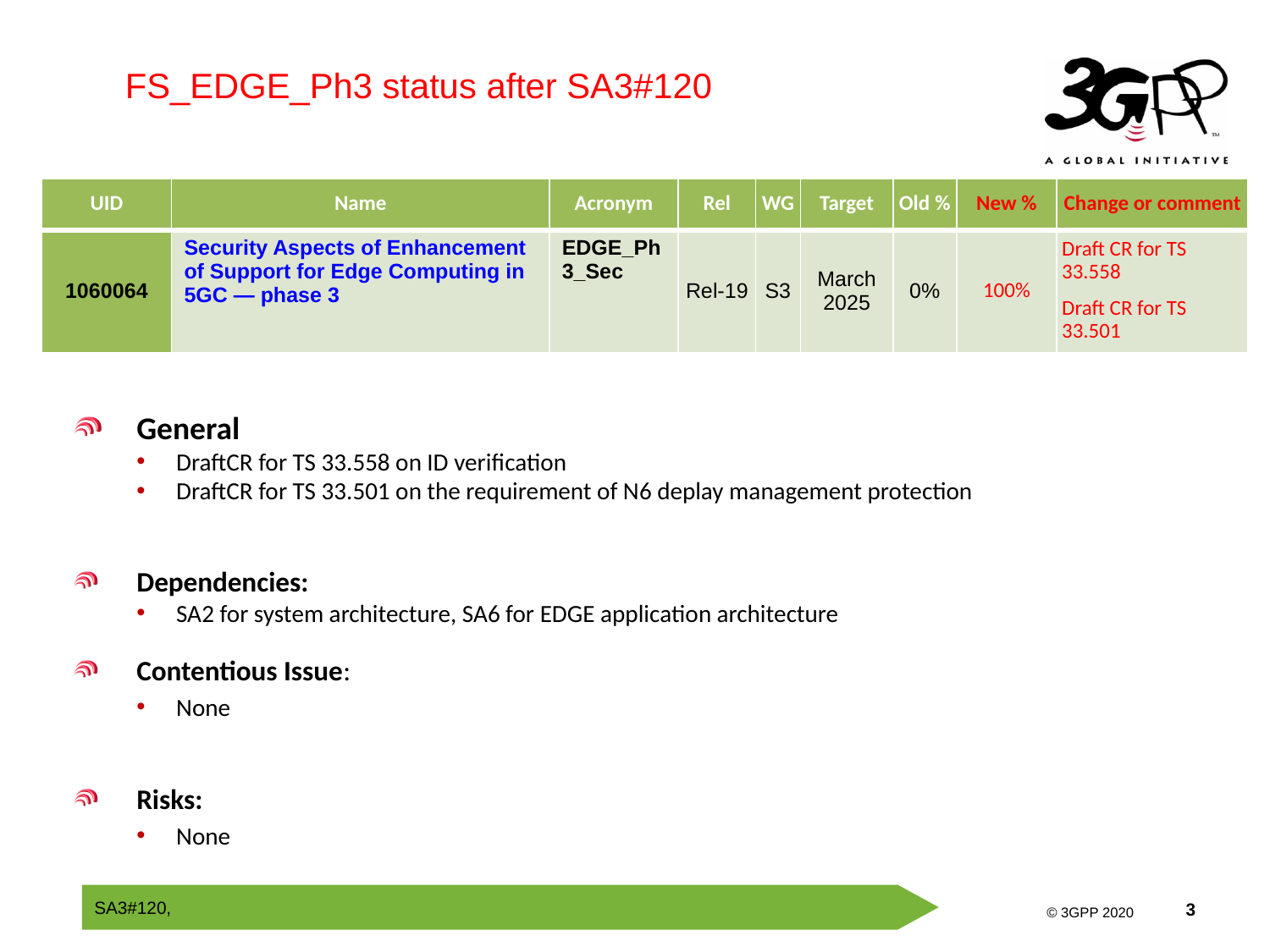

FS_EDGE_Ph3 status after SA3#120
| UID | Name | Acronym | Rel | WG | Target | Old % | New % | Change or comment |
| --- | --- | --- | --- | --- | --- | --- | --- | --- |
| 1060064 | Security Aspects of Enhancement of Support for Edge Computing in 5GC — phase 3 | EDGE\_Ph3\_Sec | Rel-19 | S3 | March 2025 | 0% | 100% | Draft CR for TS 33.558 Draft CR for TS 33.501 |
General
DraftCR for TS 33.558 on ID verification
DraftCR for TS 33.501 on the requirement of N6 deplay management protection

Dependencies:
SA2 for system architecture, SA6 for EDGE application architecture

Contentious Issue:
None

Risks:
None